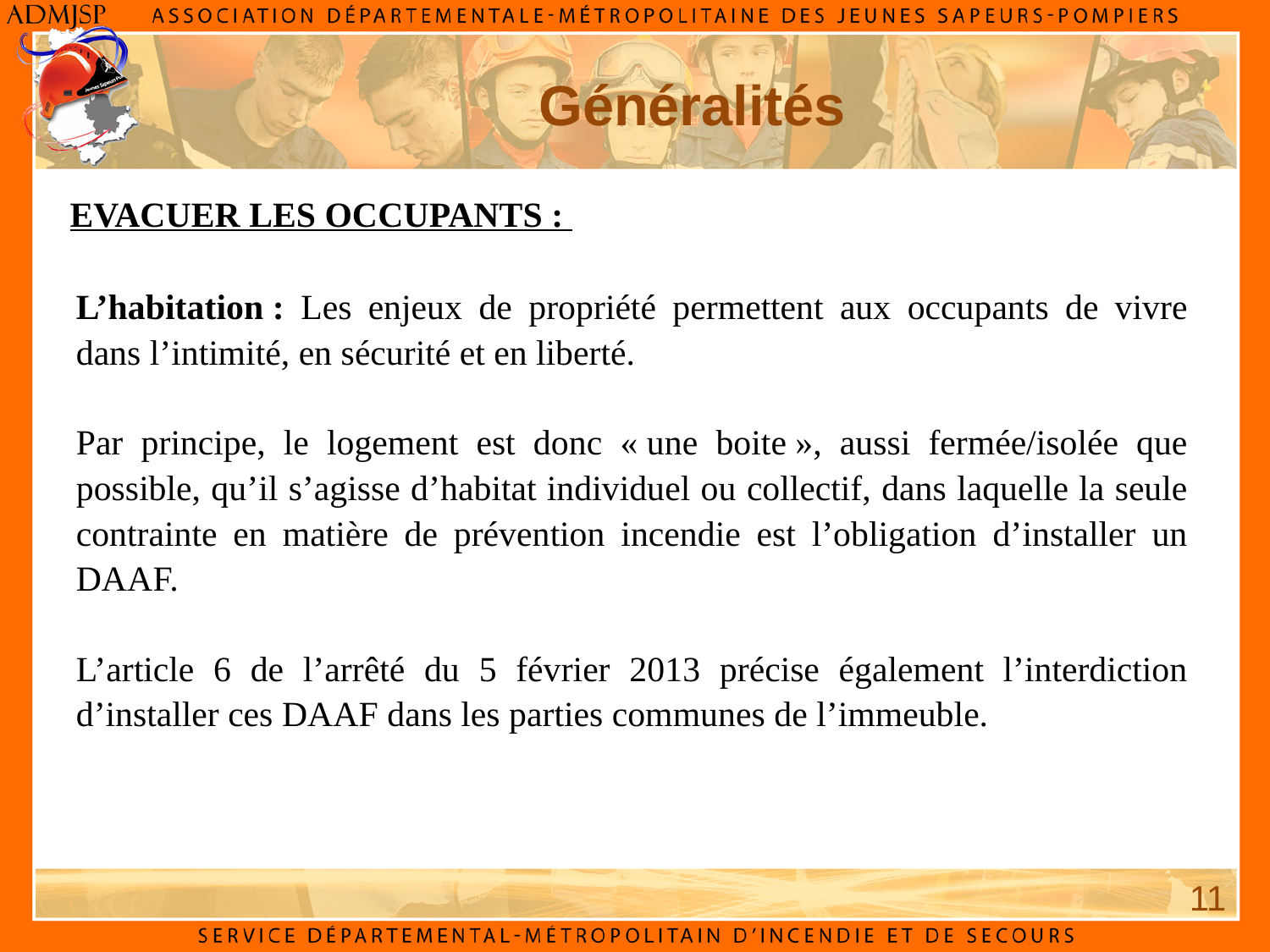

Généralités
EVACUER LES OCCUPANTS :
L’habitation : Les enjeux de propriété permettent aux occupants de vivre dans l’intimité, en sécurité et en liberté.

Par principe, le logement est donc « une boite », aussi fermée/isolée que possible, qu’il s’agisse d’habitat individuel ou collectif, dans laquelle la seule contrainte en matière de prévention incendie est l’obligation d’installer un DAAF.

L’article 6 de l’arrêté du 5 février 2013 précise également l’interdiction d’installer ces DAAF dans les parties communes de l’immeuble.
11